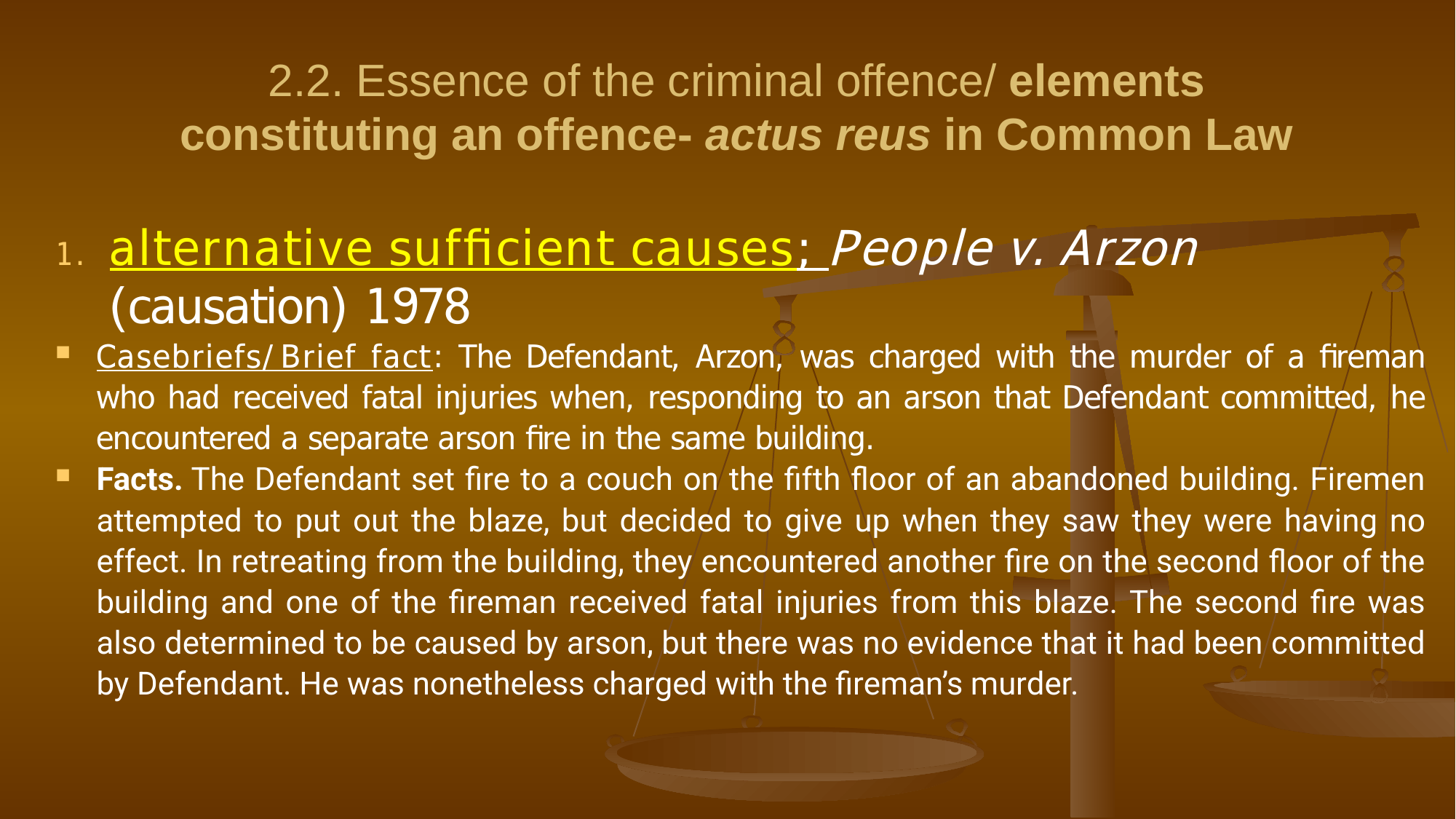

# 2.2. Essence of the criminal offence/ elements constituting an offence- actus reus in Common Law
alternative sufficient causes; People v. Arzon (causation) 1978
Casebriefs/Brief fact: The Defendant, Arzon, was charged with the murder of a fireman who had received fatal injuries when, responding to an arson that Defendant committed, he encountered a separate arson fire in the same building.
Facts. The Defendant set fire to a couch on the fifth floor of an abandoned building. Firemen attempted to put out the blaze, but decided to give up when they saw they were having no effect. In retreating from the building, they encountered another fire on the second floor of the building and one of the fireman received fatal injuries from this blaze. The second fire was also determined to be caused by arson, but there was no evidence that it had been committed by Defendant. He was nonetheless charged with the fireman’s murder.